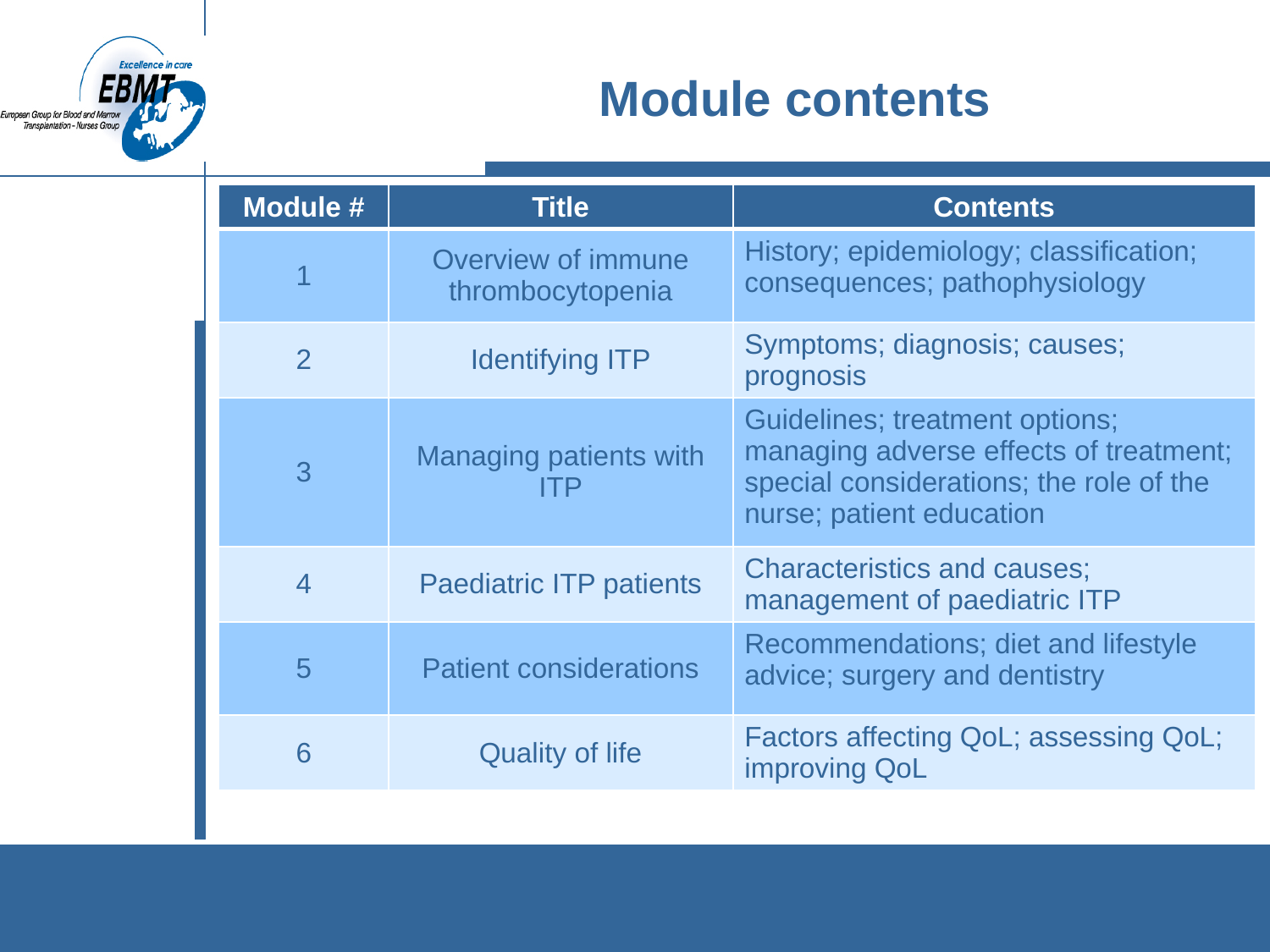

# Module contents
| Module # | Title | Contents |
| --- | --- | --- |
| 1 | Overview of immune thrombocytopenia | History; epidemiology; classification; consequences; pathophysiology |
| 2 | Identifying ITP | Symptoms; diagnosis; causes; prognosis |
| 3 | Managing patients with ITP | Guidelines; treatment options; managing adverse effects of treatment; special considerations; the role of the nurse; patient education |
| 4 | Paediatric ITP patients | Characteristics and causes; management of paediatric ITP |
| 5 | Patient considerations | Recommendations; diet and lifestyle advice; surgery and dentistry |
| 6 | Quality of life | Factors affecting QoL; assessing QoL; improving QoL |